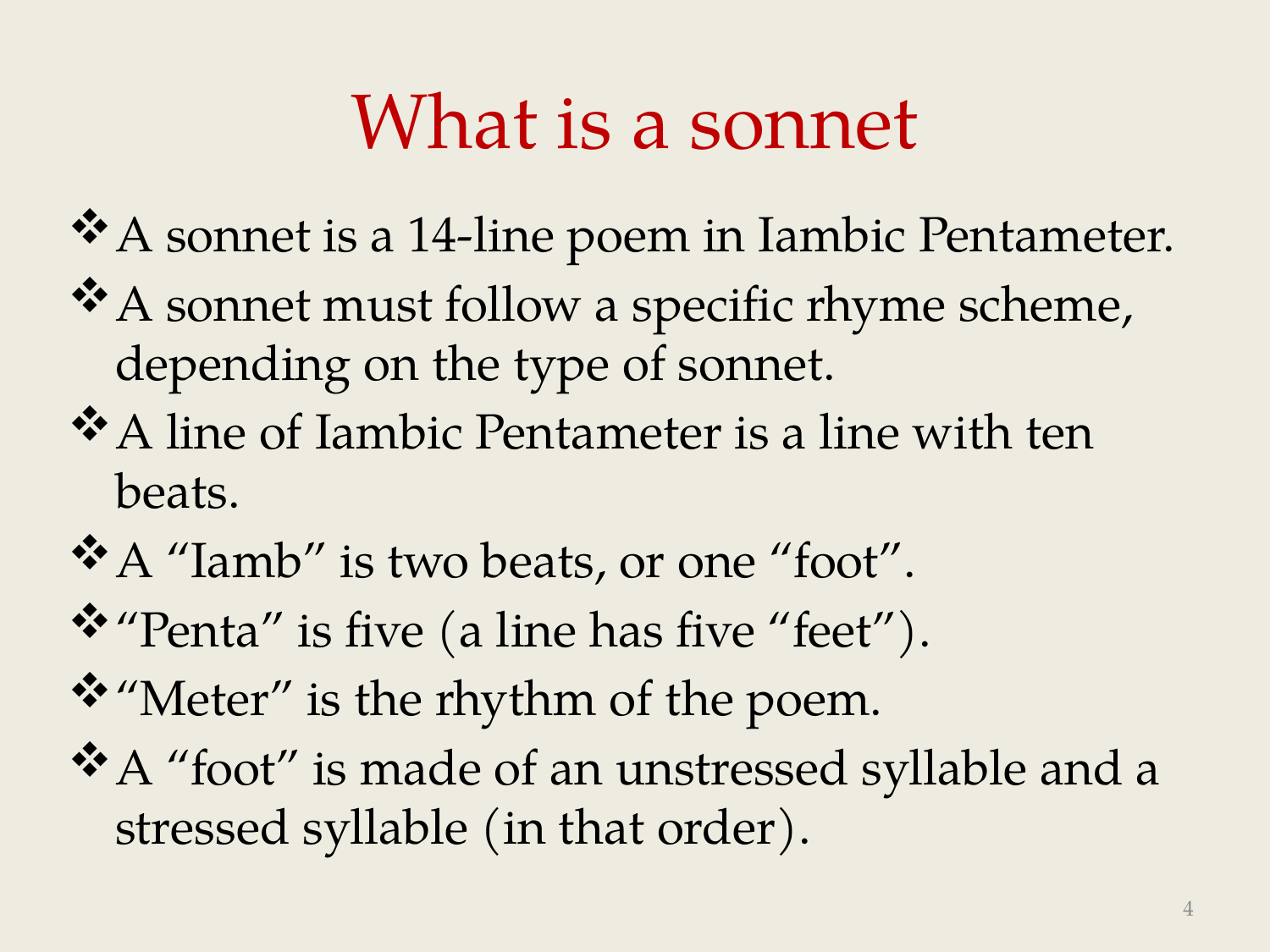

# What is a sonnet
A sonnet is a 14-line poem in Iambic Pentameter.
A sonnet must follow a specific rhyme scheme, depending on the type of sonnet.
A line of Iambic Pentameter is a line with ten beats.
A “Iamb” is two beats, or one “foot”.
“Penta” is five (a line has five “feet”).
“Meter” is the rhythm of the poem.
A “foot” is made of an unstressed syllable and a stressed syllable (in that order).
4